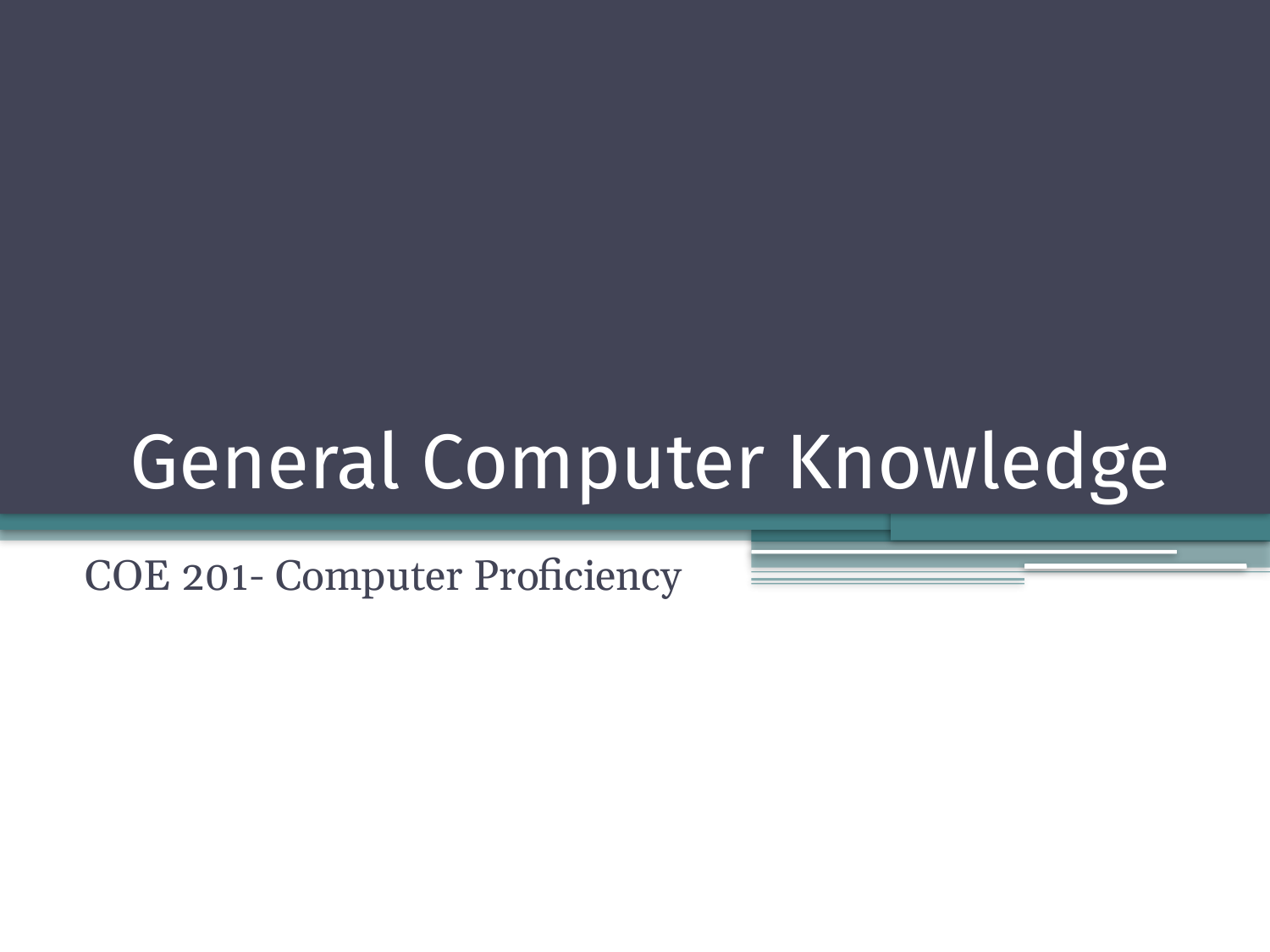

# General Computer Knowledge
COE 201- Computer Proficiency